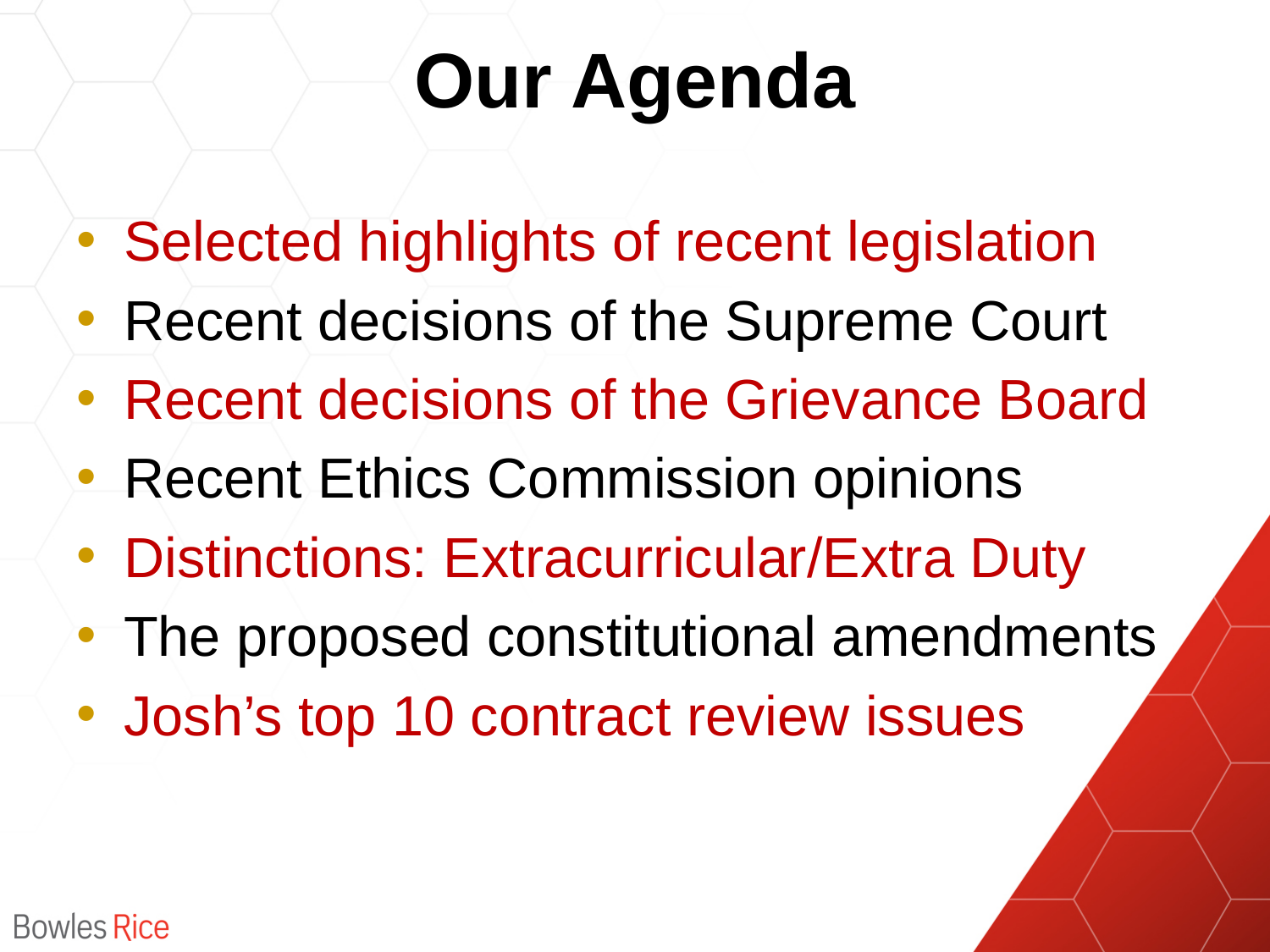

# Our Agenda
Selected highlights of recent legislation
Recent decisions of the Supreme Court
Recent decisions of the Grievance Board
Recent Ethics Commission opinions
Distinctions: Extracurricular/Extra Duty
The proposed constitutional amendments
Josh’s top 10 contract review issues